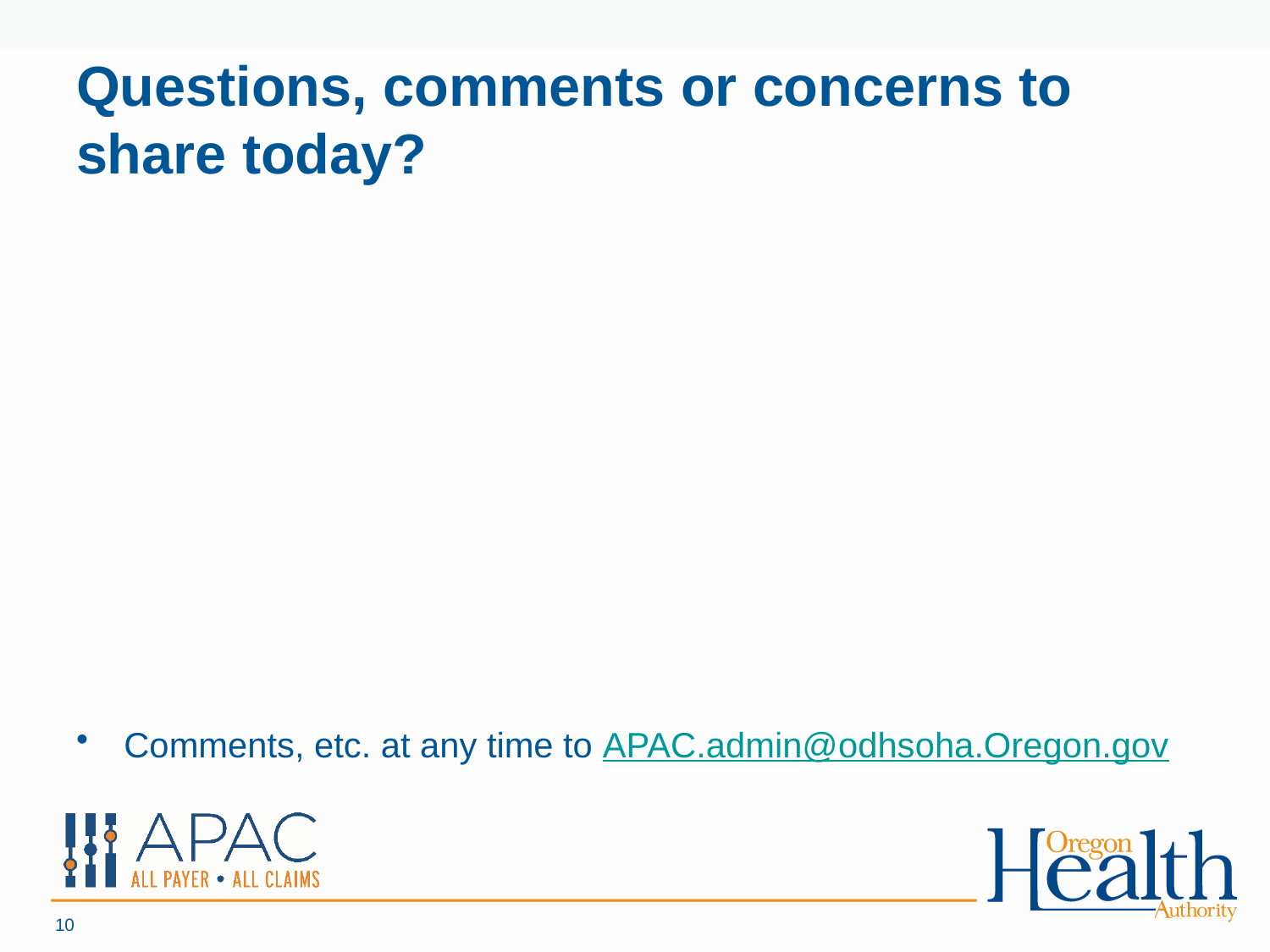

# Questions, comments or concerns to share today?

Comments, etc. at any time to APAC.admin@odhsoha.Oregon.gov
10